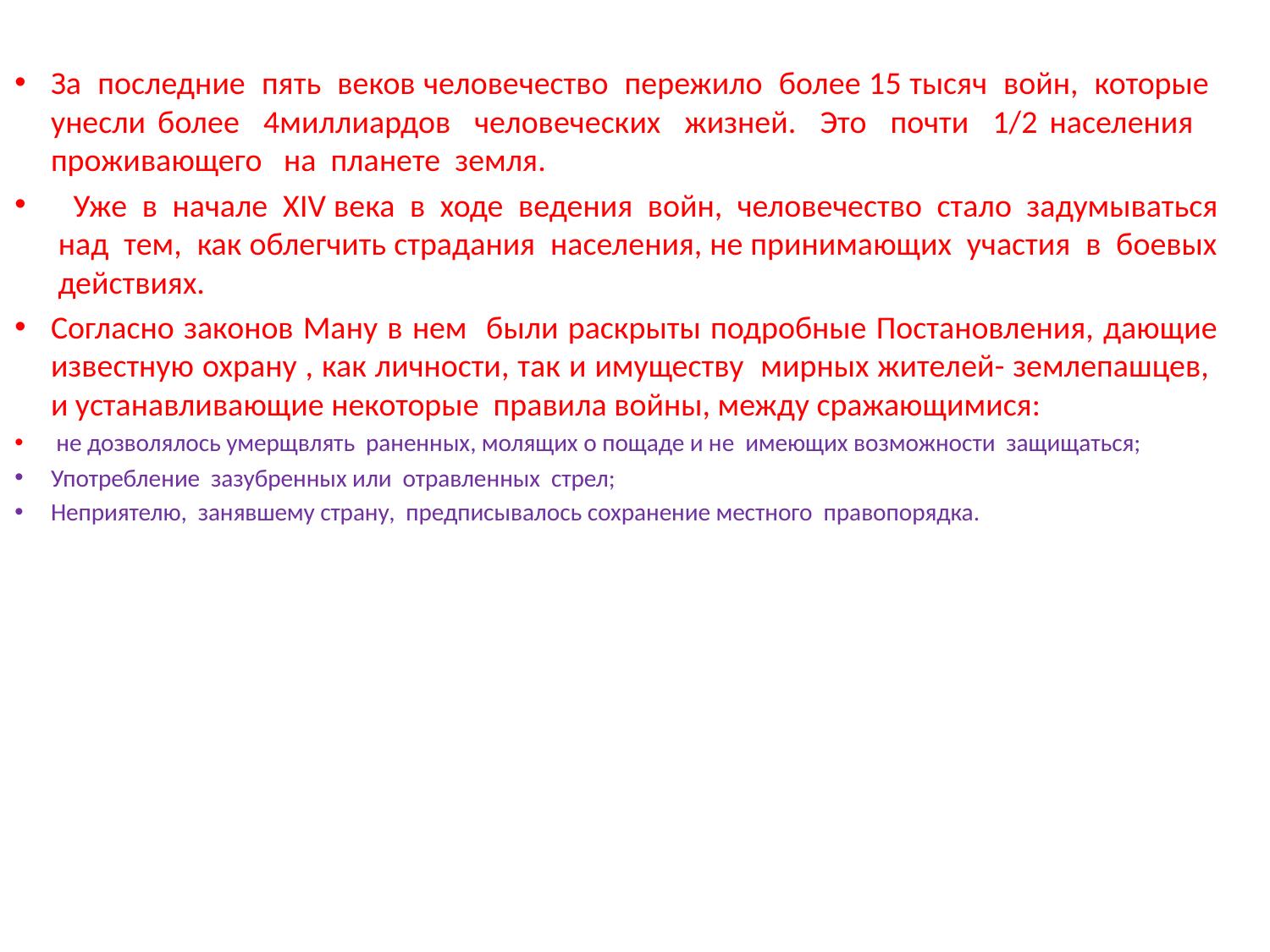

За  последние  пять  веков человечество  пережило  более 15 тысяч  войн,  которые  унесли более  4миллиардов  человеческих  жизней.  Это  почти  1/2 населения   проживающего   на  планете  земля.
   Уже  в  начале  ХIV века  в  ходе  ведения  войн,  человечество  стало  задумываться  над  тем,  как облегчить страдания  населения, не принимающих  участия  в  боевых  действиях.
Согласно законов Ману в нем  были раскрыты подробные Постановления, дающие известную охрану , как личности, так и имуществу  мирных жителей- землепашцев,  и устанавливающие некоторые  правила войны, между сражающимися:
 не дозволялось умерщвлять  раненных, молящих о пощаде и не  имеющих возможности  защищаться;
Употребление  зазубренных или  отравленных  стрел;
Неприятелю,  занявшему страну,  предписывалось сохранение местного  правопорядка.